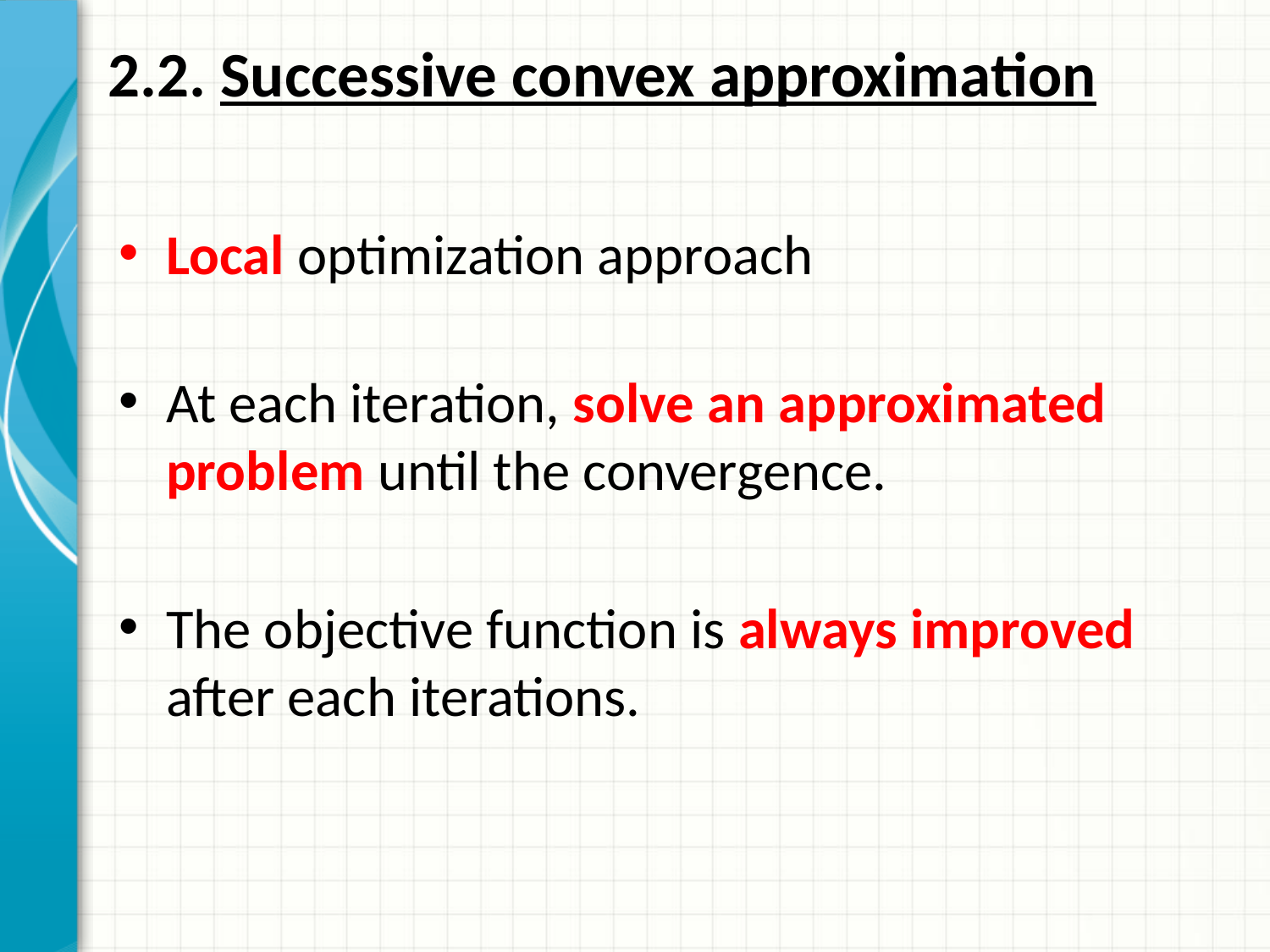

# 2.2. Successive convex approximation
Local optimization approach

At each iteration, solve an approximated problem until the convergence.

The objective function is always improved after each iterations.